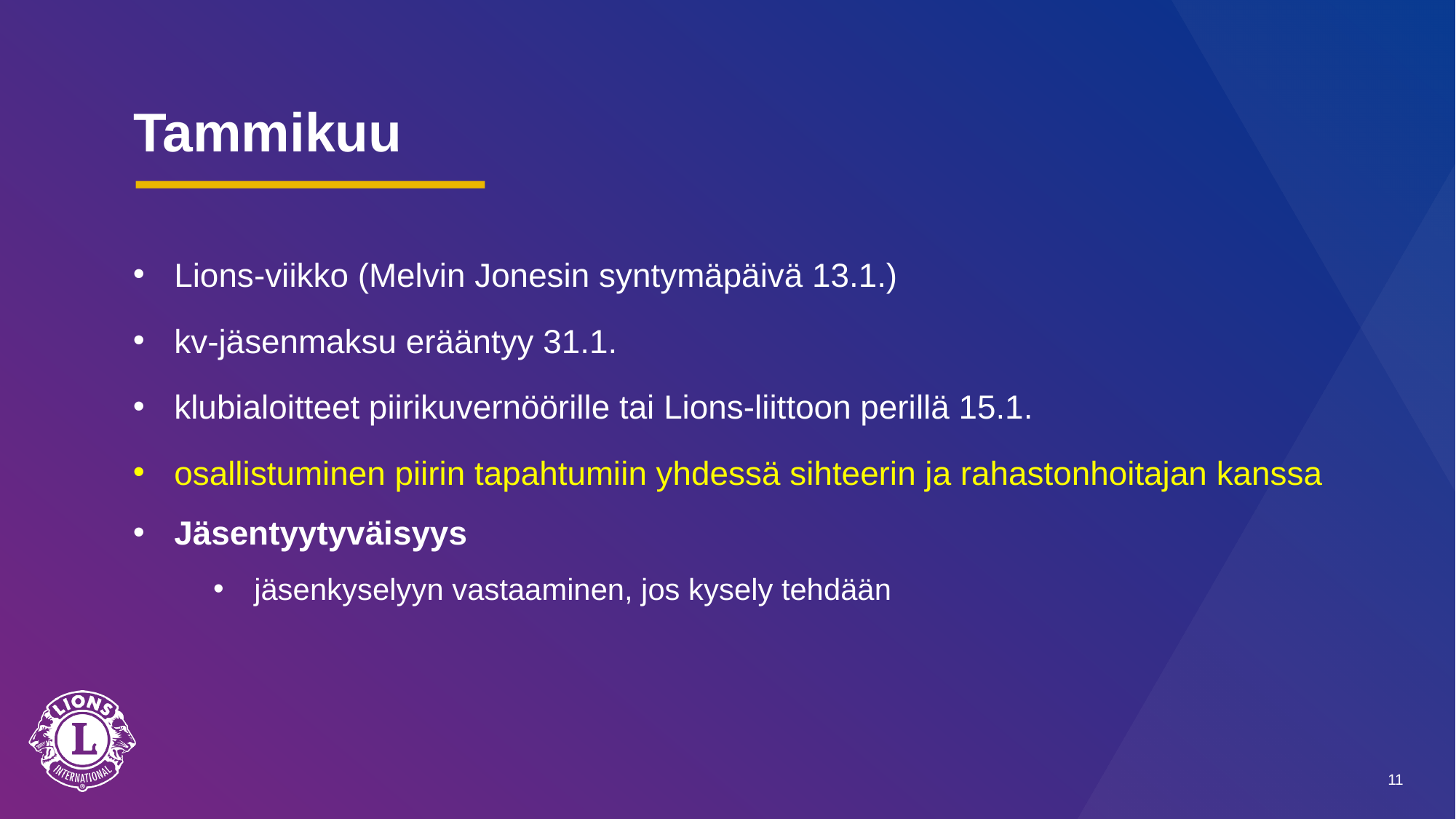

# Tammikuu
Lions-viikko (Melvin Jonesin syntymäpäivä 13.1.)
kv-jäsenmaksu erääntyy 31.1.
klubialoitteet piirikuvernöörille tai Lions-liittoon perillä 15.1.
osallistuminen piirin tapahtumiin yhdessä sihteerin ja rahastonhoitajan kanssa
Jäsentyytyväisyys
jäsenkyselyyn vastaaminen, jos kysely tehdään